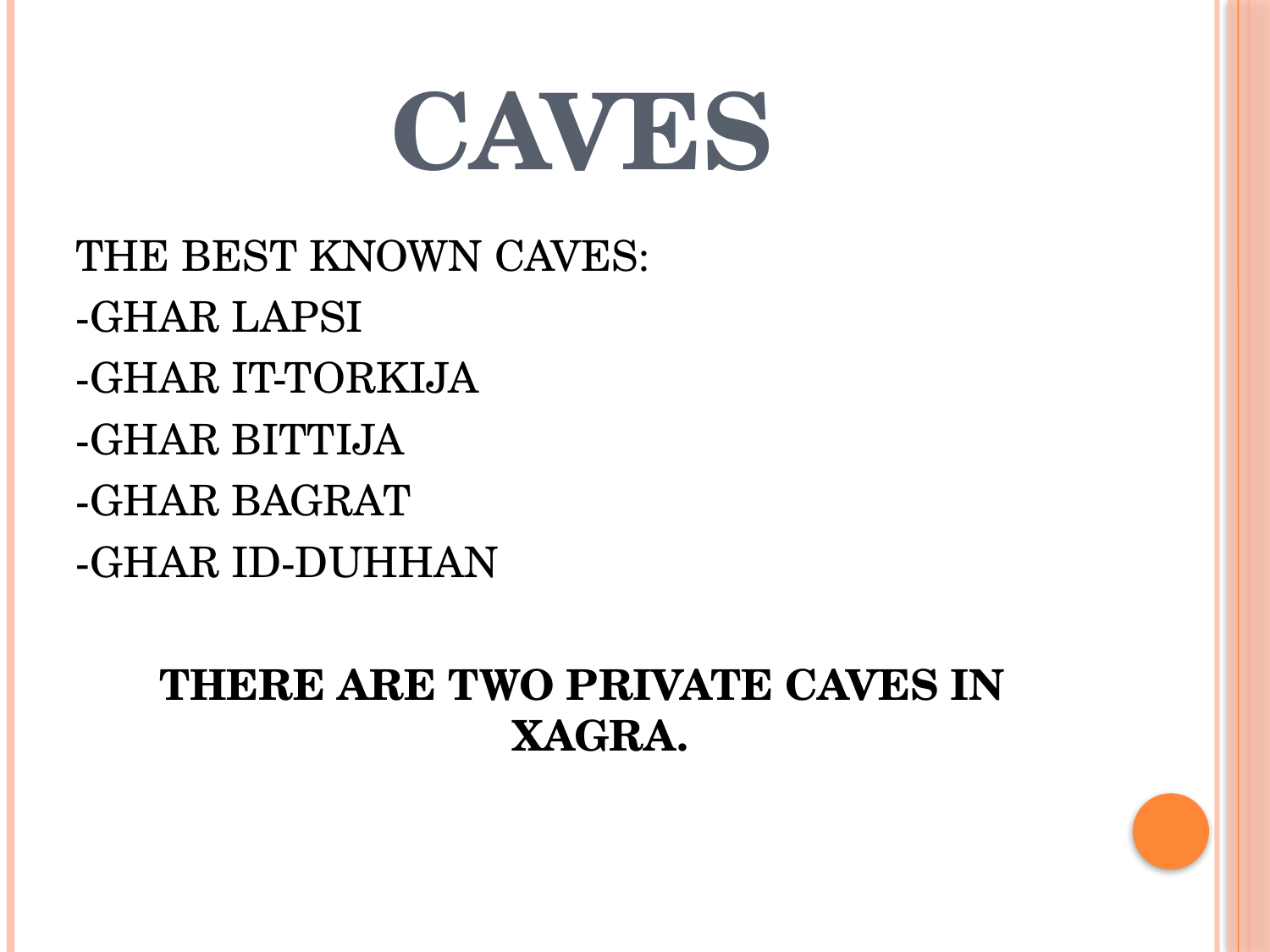

# CAVES
THE BEST KNOWN CAVES:
-GHAR LAPSI
-GHAR IT-TORKIJA
-GHAR BITTIJA
-GHAR BAGRAT
-GHAR ID-DUHHAN

THERE ARE TWO PRIVATE CAVES IN XAGRA.